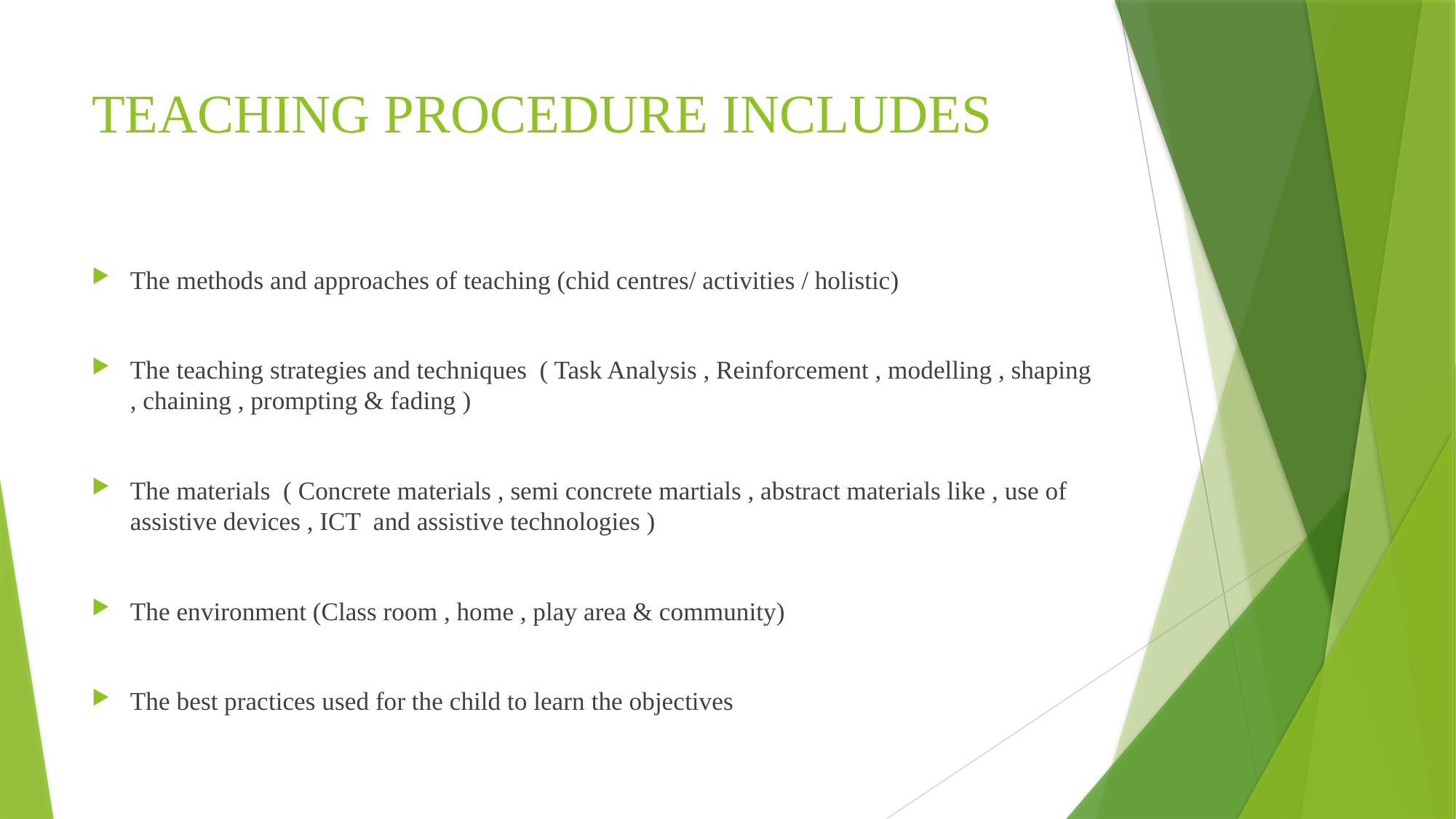

# TEACHING PROCEDURE INCLUDES
The methods and approaches of teaching (chid centres/ activities / holistic)

The teaching strategies and techniques  ( Task Analysis , Reinforcement , modelling , shaping , chaining , prompting & fading )

The materials  ( Concrete materials , semi concrete martials , abstract materials like , use of assistive devices , ICT  and assistive technologies )

The environment (Class room , home , play area & community)

The best practices used for the child to learn the objectives